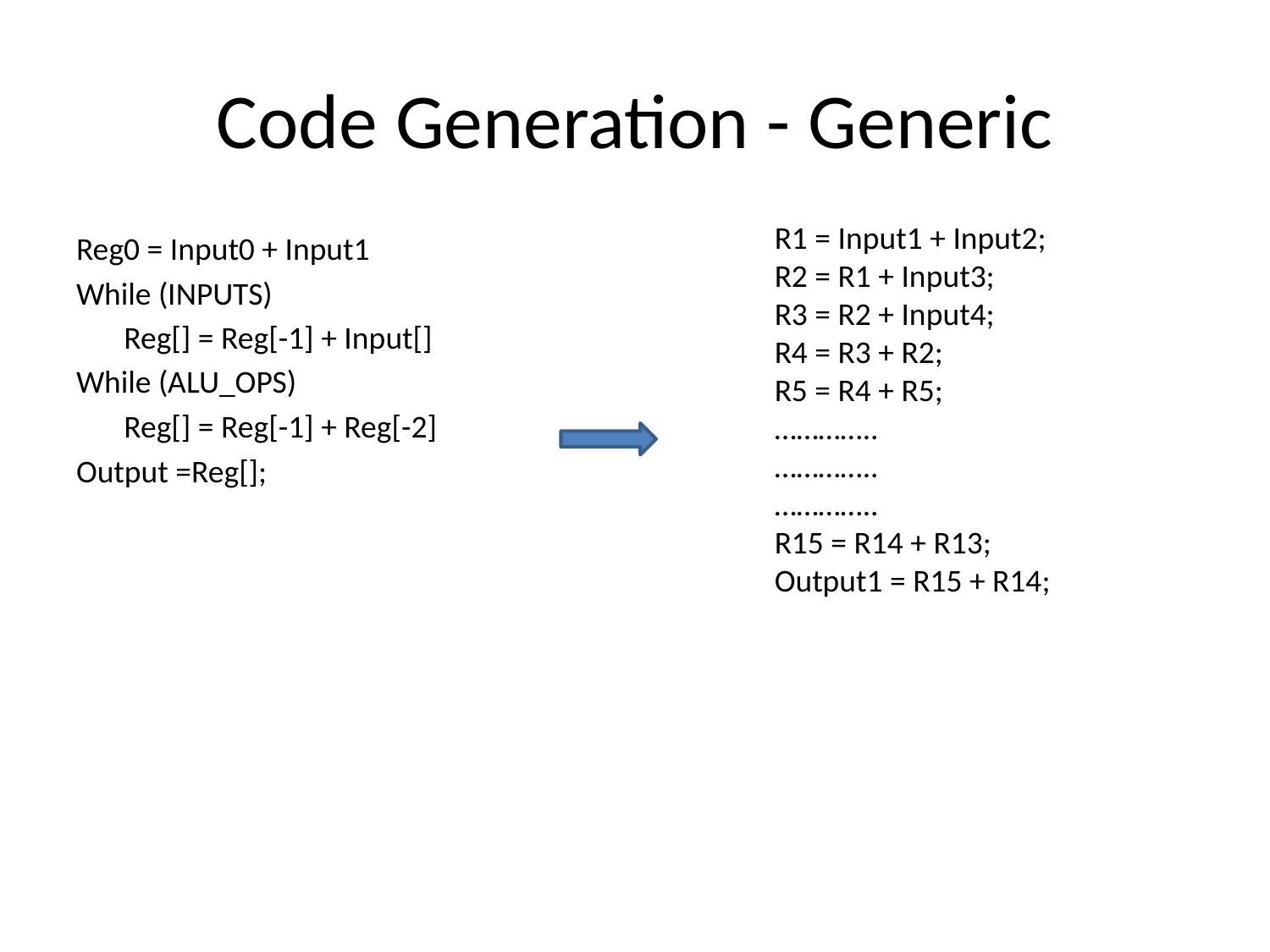

# Code Generation - Generic
R1 = Input1 + Input2;
R2 = R1 + Input3;
R3 = R2 + Input4;
R4 = R3 + R2;
R5 = R4 + R5;
…………..
…………..
…………..
R15 = R14 + R13;
Output1 = R15 + R14;
Reg0 = Input0 + Input1
While (INPUTS)
	Reg[] = Reg[-1] + Input[]
While (ALU_OPS)
	Reg[] = Reg[-1] + Reg[-2]
Output =Reg[];